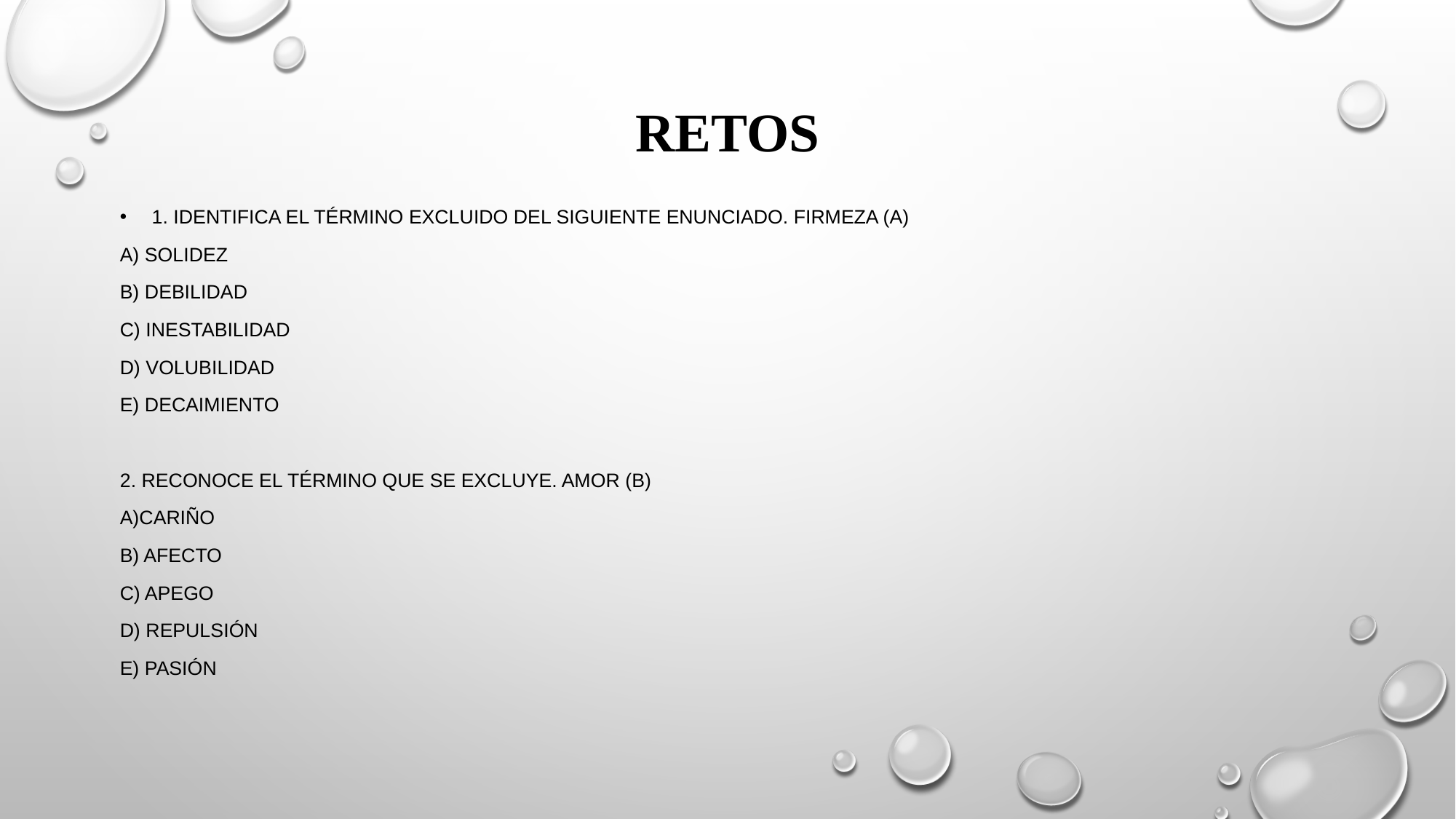

# RETOS
1. Identifica el término excluido del siguiente enunciado. FIRMEZA (A)
a) Solidez
b) Debilidad
c) Inestabilidad
d) Volubilidad
e) Decaimiento

2. Reconoce el término que se excluye. AMOR (B)
A)Cariño
b) Afecto
c) Apego
d) Repulsión
e) Pasión